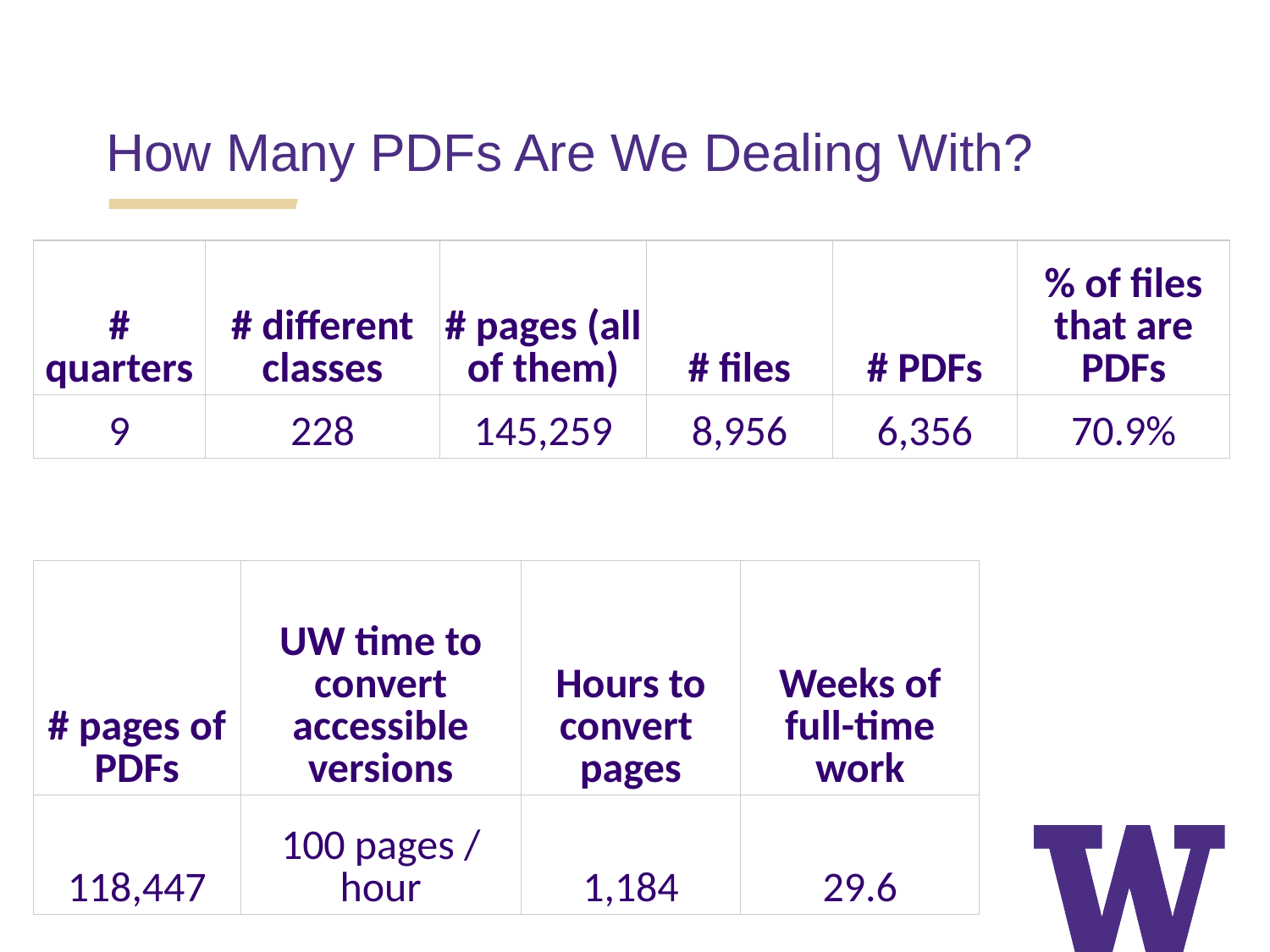

How Many PDFs Are We Dealing With?
| # quarters | # different classes | # pages (all of them) | # files | # PDFs | % of files that are PDFs |
| --- | --- | --- | --- | --- | --- |
| 9 | 228 | 145,259 | 8,956 | 6,356 | 70.9% |
| # pages of PDFs | UW time to convert accessible versions | Hours to convert pages | Weeks of full-time work |
| --- | --- | --- | --- |
| 118,447 | 100 pages / hour | 1,184 | 29.6 |